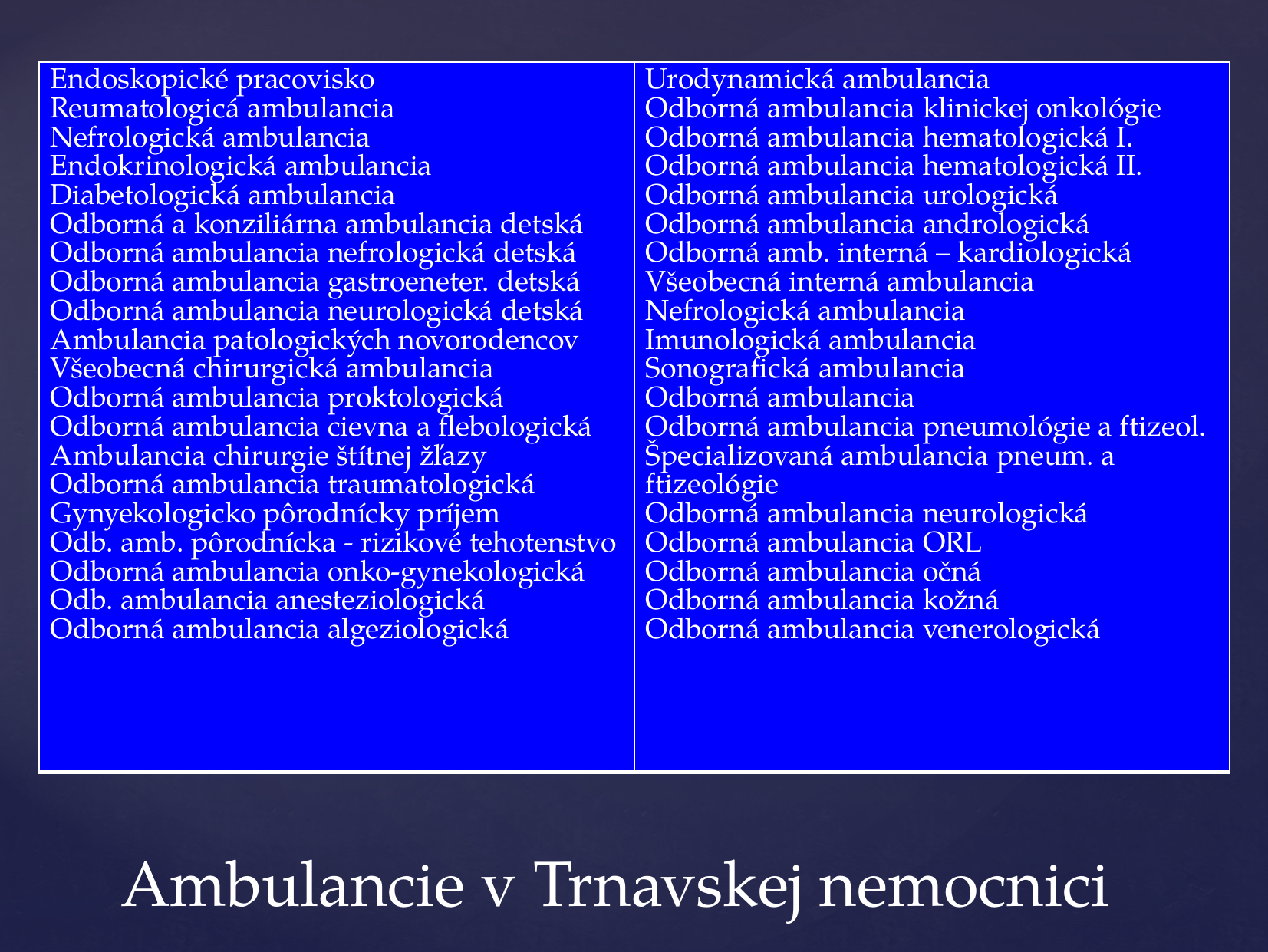

| Endoskopické pracovisko Reumatologicá ambulancia Nefrologická ambulancia Endokrinologická ambulancia Diabetologická ambulancia Odborná a konziliárna ambulancia detská Odborná ambulancia nefrologická detská Odborná ambulancia gastroeneter. detská Odborná ambulancia neurologická detská Ambulancia patologických novorodencov Všeobecná chirurgická ambulancia Odborná ambulancia proktologická Odborná ambulancia cievna a flebologická Ambulancia chirurgie štítnej žľazy Odborná ambulancia traumatologická Gynyekologicko pôrodnícky príjem Odb. amb. pôrodnícka - rizikové tehotenstvo Odborná ambulancia onko-gynekologická Odb. ambulancia anesteziologická Odborná ambulancia algeziologická | Urodynamická ambulancia Odborná ambulancia klinickej onkológie Odborná ambulancia hematologická I. Odborná ambulancia hematologická II. Odborná ambulancia urologická Odborná ambulancia andrologická Odborná amb. interná – kardiologická Všeobecná interná ambulancia Nefrologická ambulancia Imunologická ambulancia Sonografická ambulancia Odborná ambulancia Odborná ambulancia pneumológie a ftizeol. Špecializovaná ambulancia pneum. a ftizeológie Odborná ambulancia neurologická Odborná ambulancia ORL Odborná ambulancia očná Odborná ambulancia kožná Odborná ambulancia venerologická |
| --- | --- |
# Ambulancie v Trnavskej nemocnici